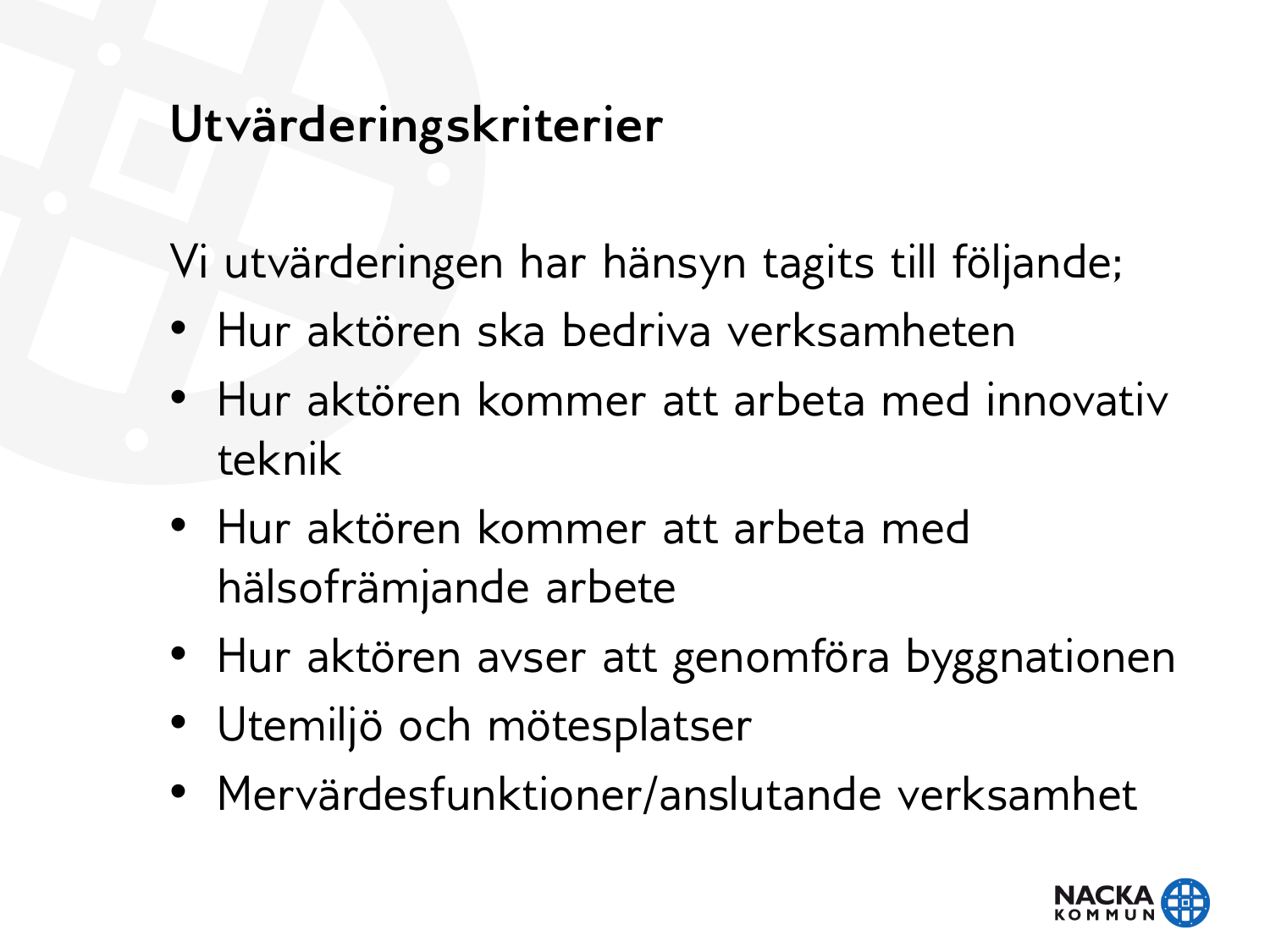

# Utvärderingskriterier
Vi utvärderingen har hänsyn tagits till följande;
Hur aktören ska bedriva verksamheten
Hur aktören kommer att arbeta med innovativ teknik
Hur aktören kommer att arbeta med hälsofrämjande arbete
Hur aktören avser att genomföra byggnationen
Utemiljö och mötesplatser
Mervärdesfunktioner/anslutande verksamhet